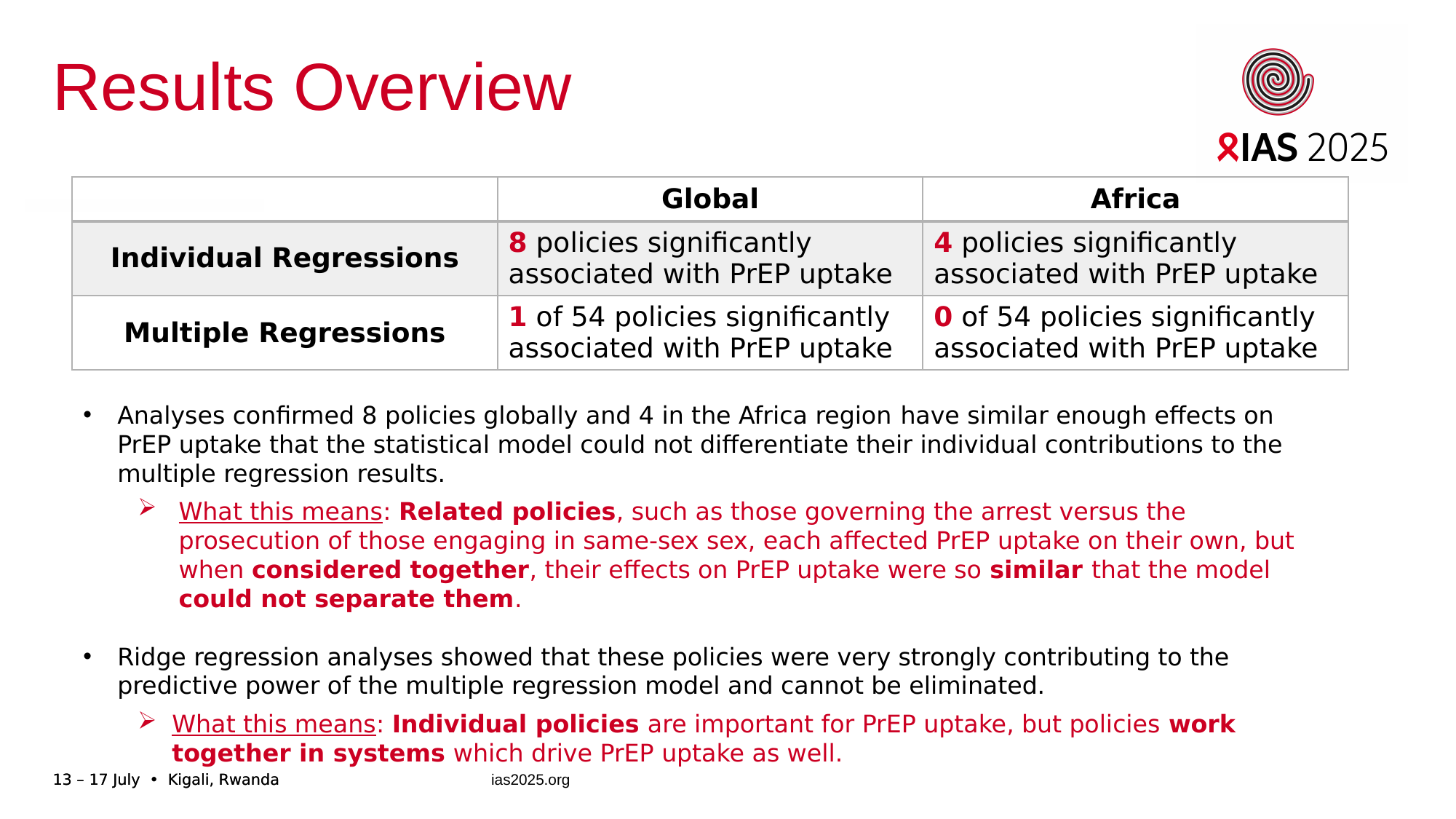

# Results Overview

|  | Global | Africa |
| --- | --- | --- |
| Individual Regressions | 8 policies significantly associated with PrEP uptake | 4 policies significantly associated with PrEP uptake |
| Multiple Regressions | 1 of 54 policies significantly associated with PrEP uptake | 0 of 54 policies significantly associated with PrEP uptake |
Analyses confirmed 8 policies globally and 4 in the Africa region have similar enough effects on PrEP uptake that the statistical model could not differentiate their individual contributions to the multiple regression results.
What this means: Related policies, such as those governing the arrest versus the prosecution of those engaging in same-sex sex, each affected PrEP uptake on their own, but when considered together, their effects on PrEP uptake were so similar that the model could not separate them.

Ridge regression analyses showed that these policies were very strongly contributing to the predictive power of the multiple regression model and cannot be eliminated.
What this means: Individual policies are important for PrEP uptake, but policies work together in systems which drive PrEP uptake as well.